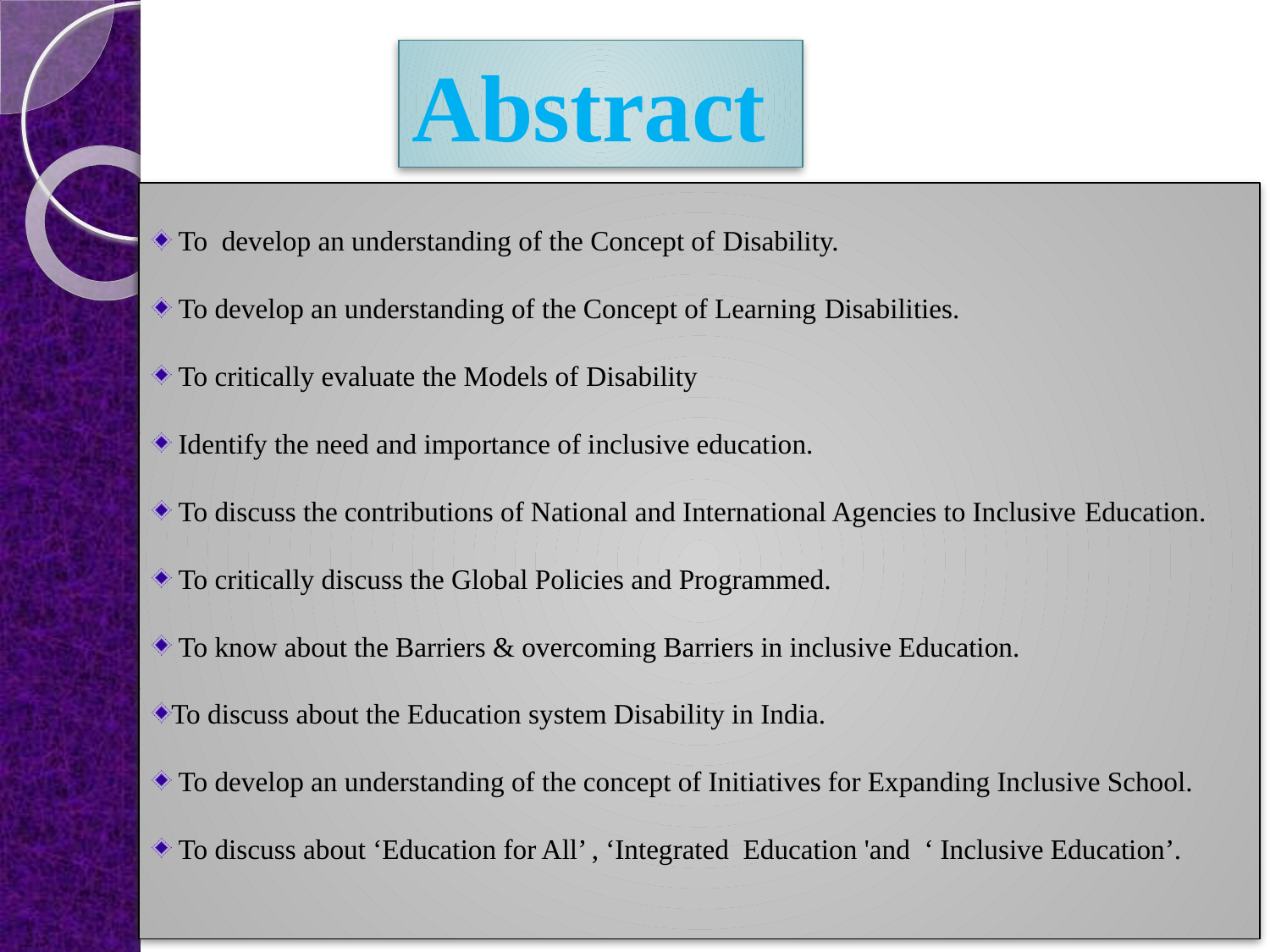

Abstract

 To  develop an understanding of the Concept of Disability.

 To develop an understanding of the Concept of Learning Disabilities.

 To critically evaluate the Models of Disability

 Identify the need and importance of inclusive education.

 To discuss the contributions of National and International Agencies to Inclusive Education.

 To critically discuss the Global Policies and Programmed.

 To know about the Barriers & overcoming Barriers in inclusive Education.

To discuss about the Education system Disability in India.

 To develop an understanding of the concept of Initiatives for Expanding Inclusive School.

 To discuss about ‘Education for All’ , ‘Integrated  Education 'and  ‘ Inclusive Education’.